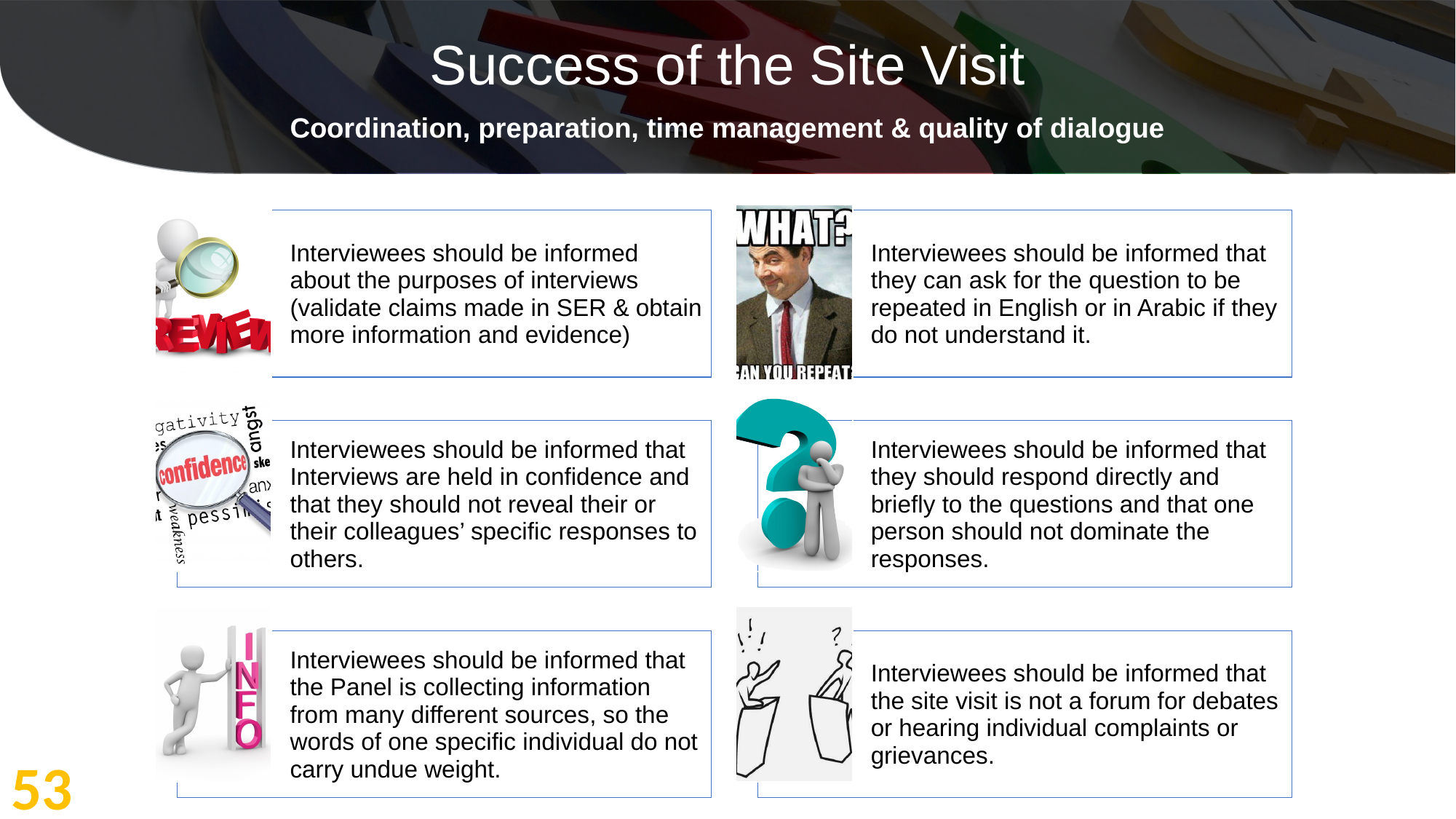

Success of the Site Visit

Coordination, preparation, time management & quality of dialogue
Interviewees should be informed about the purposes of interviews (validate claims made in SER & obtain more information and evidence)
Interviewees should be informed that they can ask for the question to be repeated in English or in Arabic if they do not understand it.
Interviewees should be informed that Interviews are held in confidence and that they should not reveal their or their colleagues’ specific responses to others.
Interviewees should be informed that they should respond directly and briefly to the questions and that one person should not dominate the responses.
Interviewees should be informed that the Panel is collecting information from many different sources, so the words of one specific individual do not carry undue weight.
Interviewees should be informed that the site visit is not a forum for debates or hearing individual complaints or grievances.